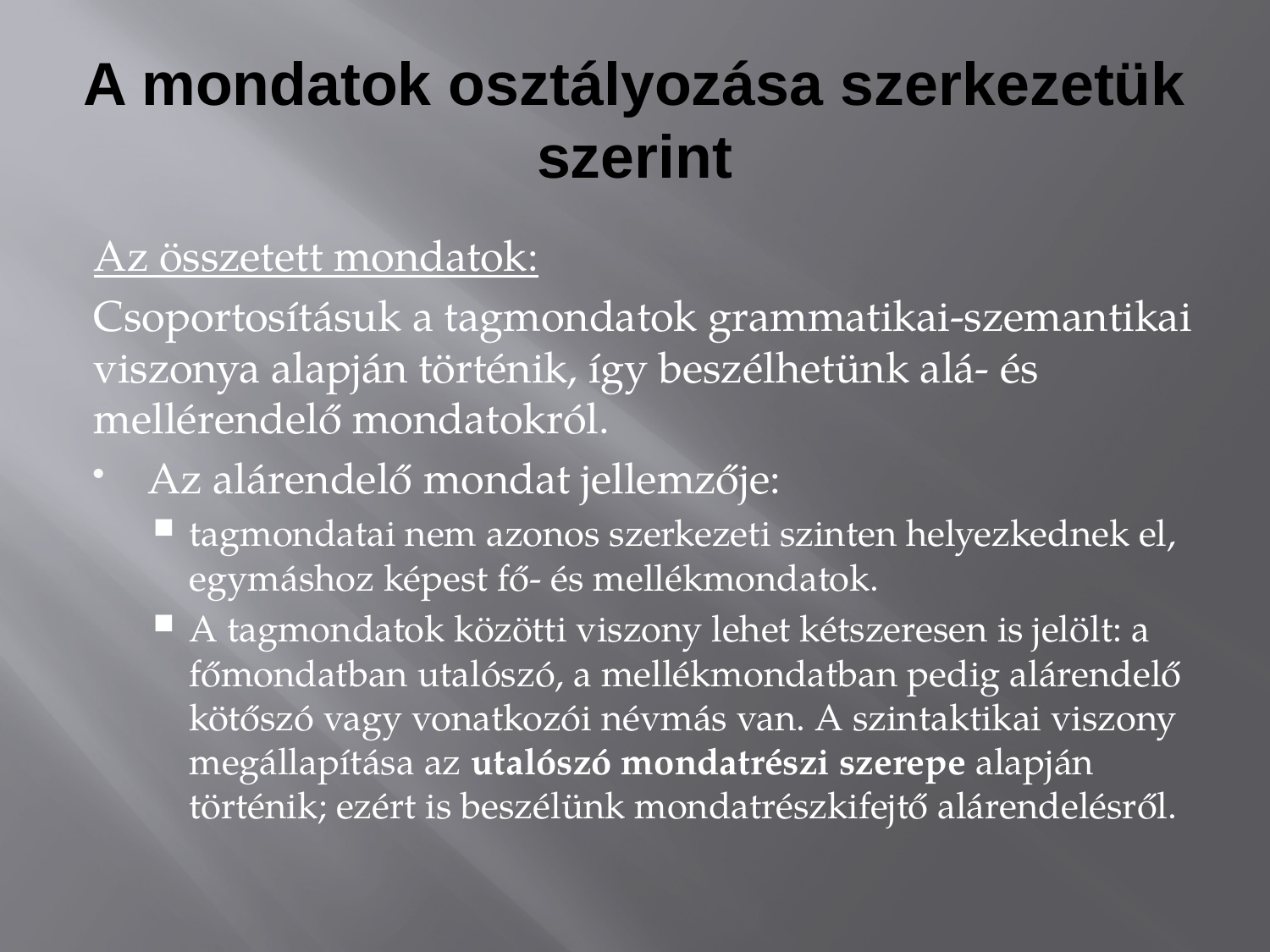

# A mondatok osztályozása szerkezetük szerint
Az összetett mondatok:
Csoportosításuk a tagmondatok grammatikai-szemantikai viszonya alapján történik, így beszélhetünk alá- és mellérendelő mondatokról.
Az alárendelő mondat jellemzője:
tagmondatai nem azonos szerkezeti szinten helyezkednek el, egymáshoz képest fő- és mellékmondatok.
A tagmondatok közötti viszony lehet kétszeresen is jelölt: a főmondatban utalószó, a mellékmondatban pedig alárendelő kötőszó vagy vonatkozói névmás van. A szintaktikai viszony megállapítása az utalószó mondatrészi szerepe alapján történik; ezért is beszélünk mondatrészkifejtő alárendelésről.